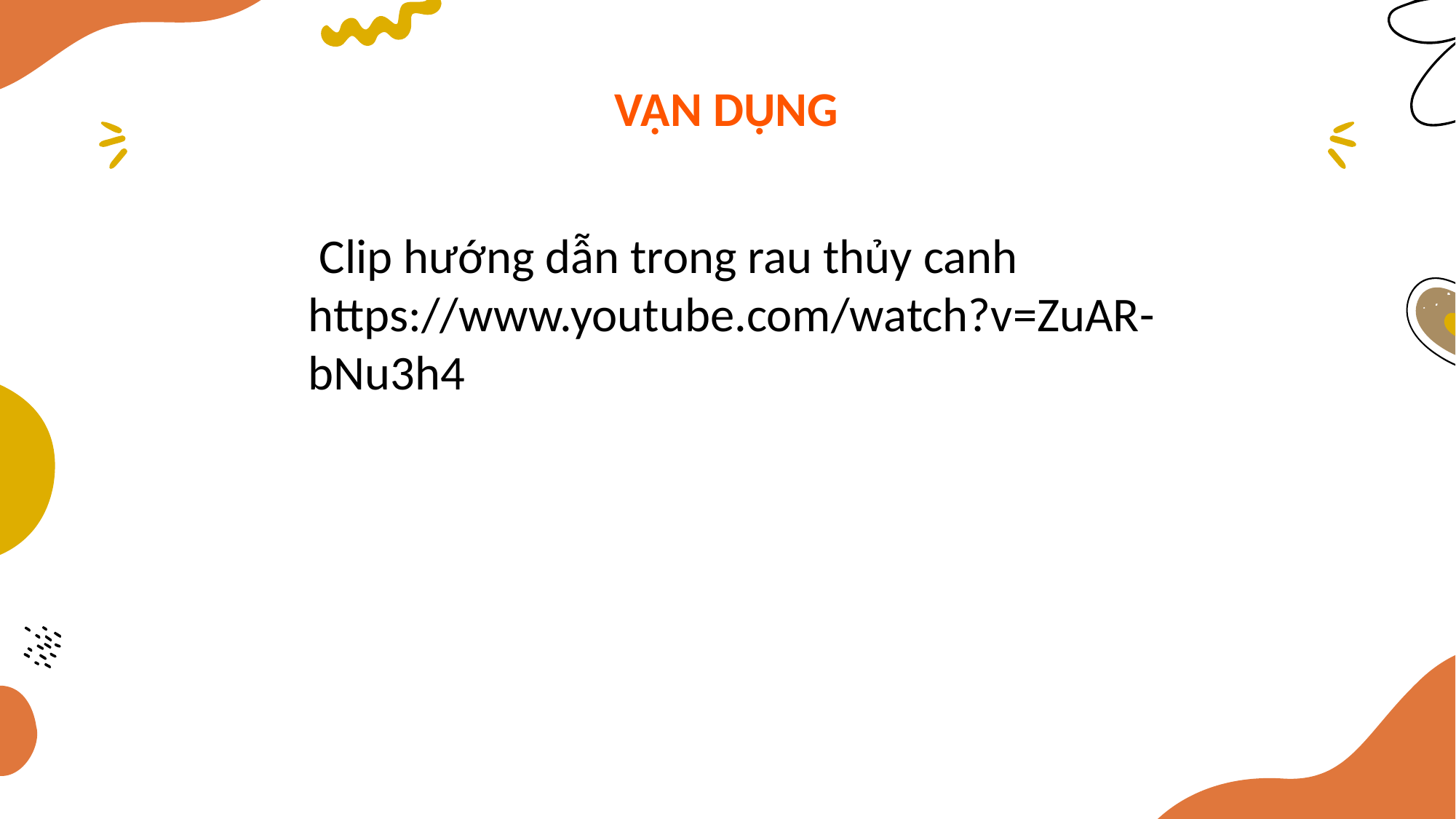

VẬN DỤNG

 Clip hướng dẫn trong rau thủy canh
https://www.youtube.com/watch?v=ZuAR-bNu3h4